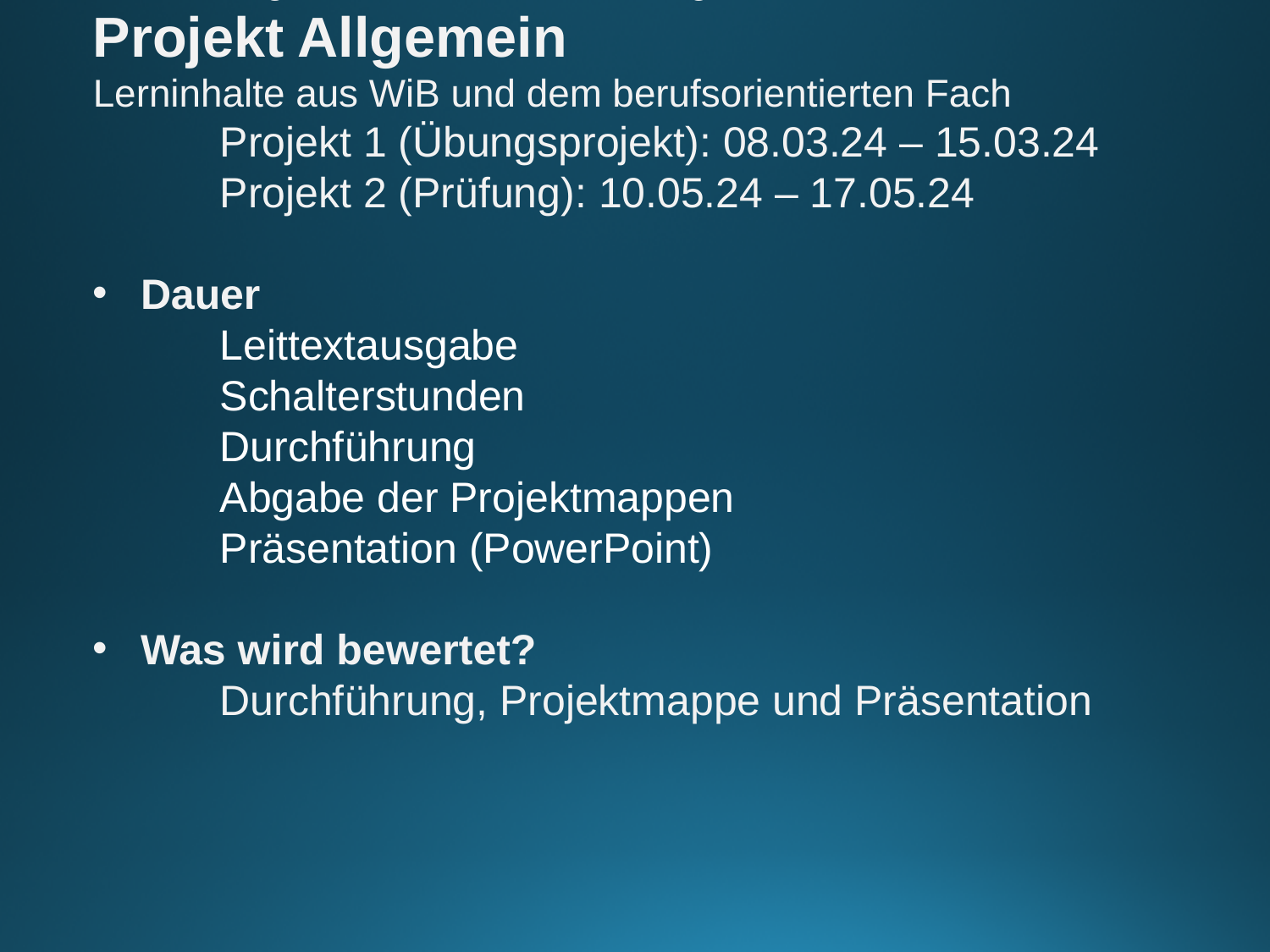

Anforderungen in den einzelnen Prüfungsfächern
Projekt Allgemein
Lerninhalte aus WiB und dem berufsorientierten Fach
	Projekt 1 (Übungsprojekt): 08.03.24 – 15.03.24
	Projekt 2 (Prüfung): 10.05.24 – 17.05.24

Dauer
	Leittextausgabe
	Schalterstunden
	Durchführung
	Abgabe der Projektmappen
	Präsentation (PowerPoint)

Was wird bewertet?
	Durchführung, Projektmappe und Präsentation